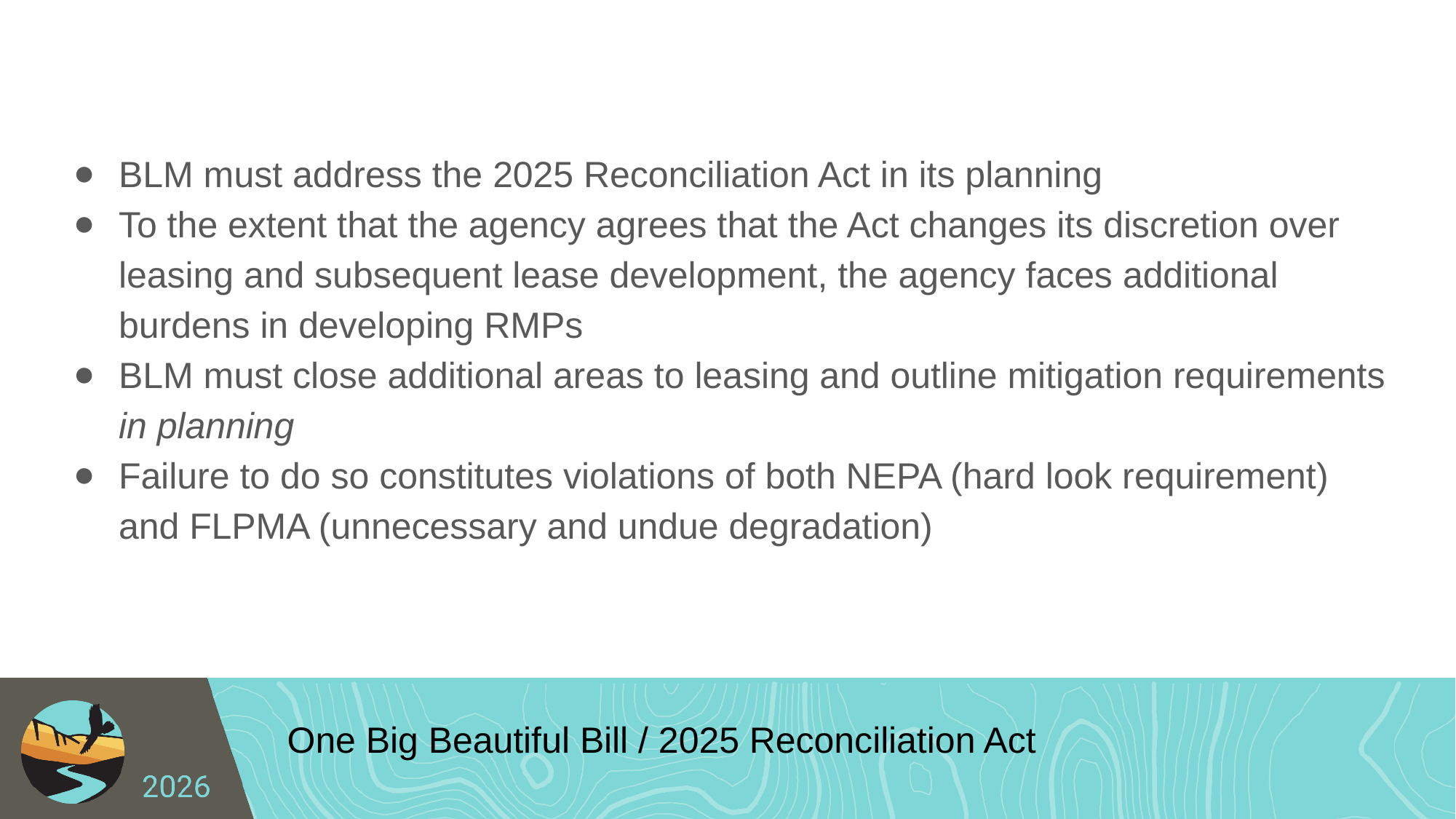

BLM must address the 2025 Reconciliation Act in its planning
To the extent that the agency agrees that the Act changes its discretion over leasing and subsequent lease development, the agency faces additional burdens in developing RMPs
BLM must close additional areas to leasing and outline mitigation requirements in planning
Failure to do so constitutes violations of both NEPA (hard look requirement) and FLPMA (unnecessary and undue degradation)
# One Big Beautiful Bill / 2025 Reconciliation Act